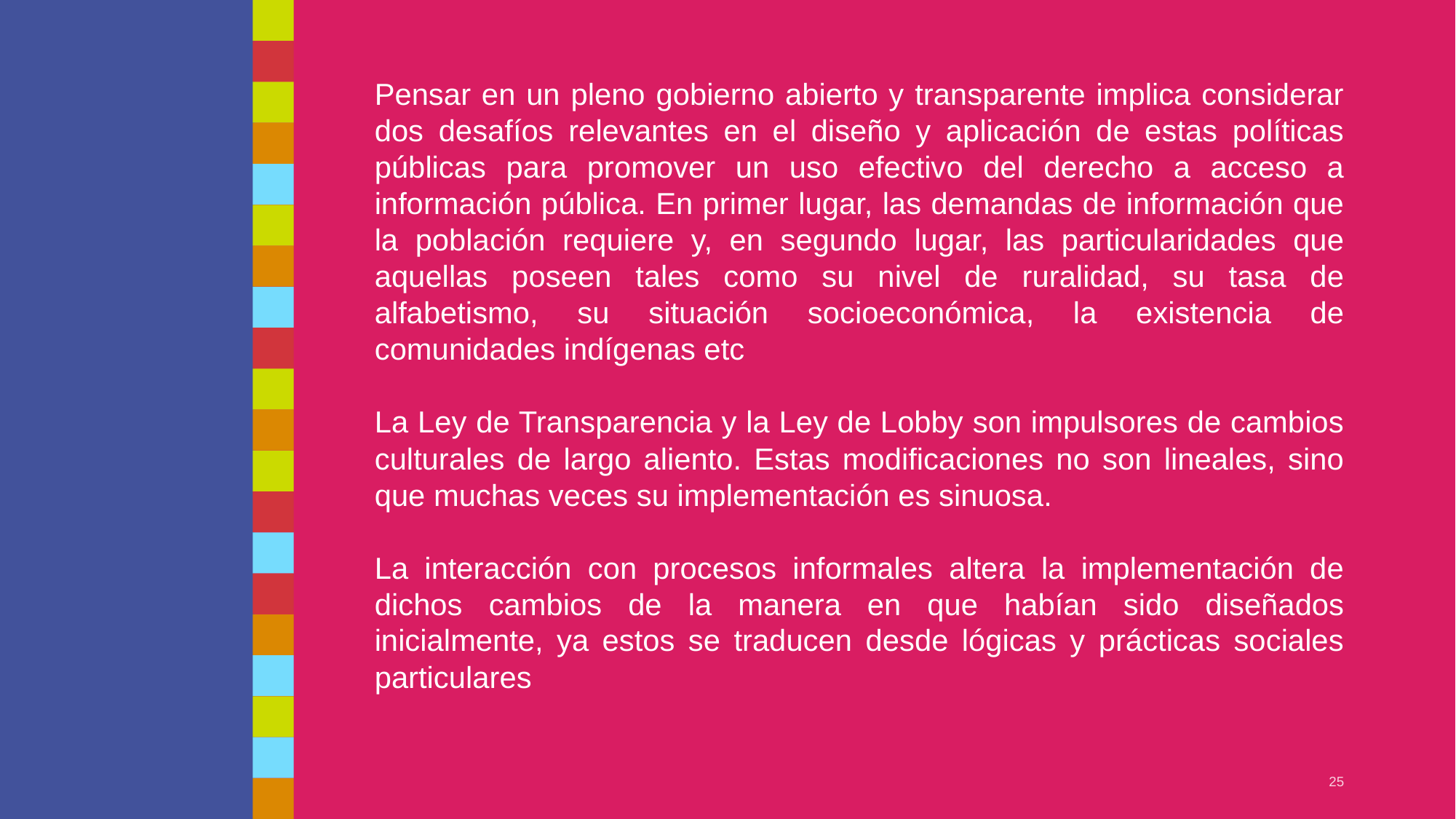

Pensar en un pleno gobierno abierto y transparente implica considerar dos desafíos relevantes en el diseño y aplicación de estas políticas públicas para promover un uso efectivo del derecho a acceso a información pública. En primer lugar, las demandas de información que la población requiere y, en segundo lugar, las particularidades que aquellas poseen tales como su nivel de ruralidad, su tasa de alfabetismo, su situación socioeconómica, la existencia de comunidades indígenas etc

La Ley de Transparencia y la Ley de Lobby son impulsores de cambios culturales de largo aliento. Estas modificaciones no son lineales, sino que muchas veces su implementación es sinuosa.

La interacción con procesos informales altera la implementación de dichos cambios de la manera en que habían sido diseñados inicialmente, ya estos se traducen desde lógicas y prácticas sociales particulares
#

25